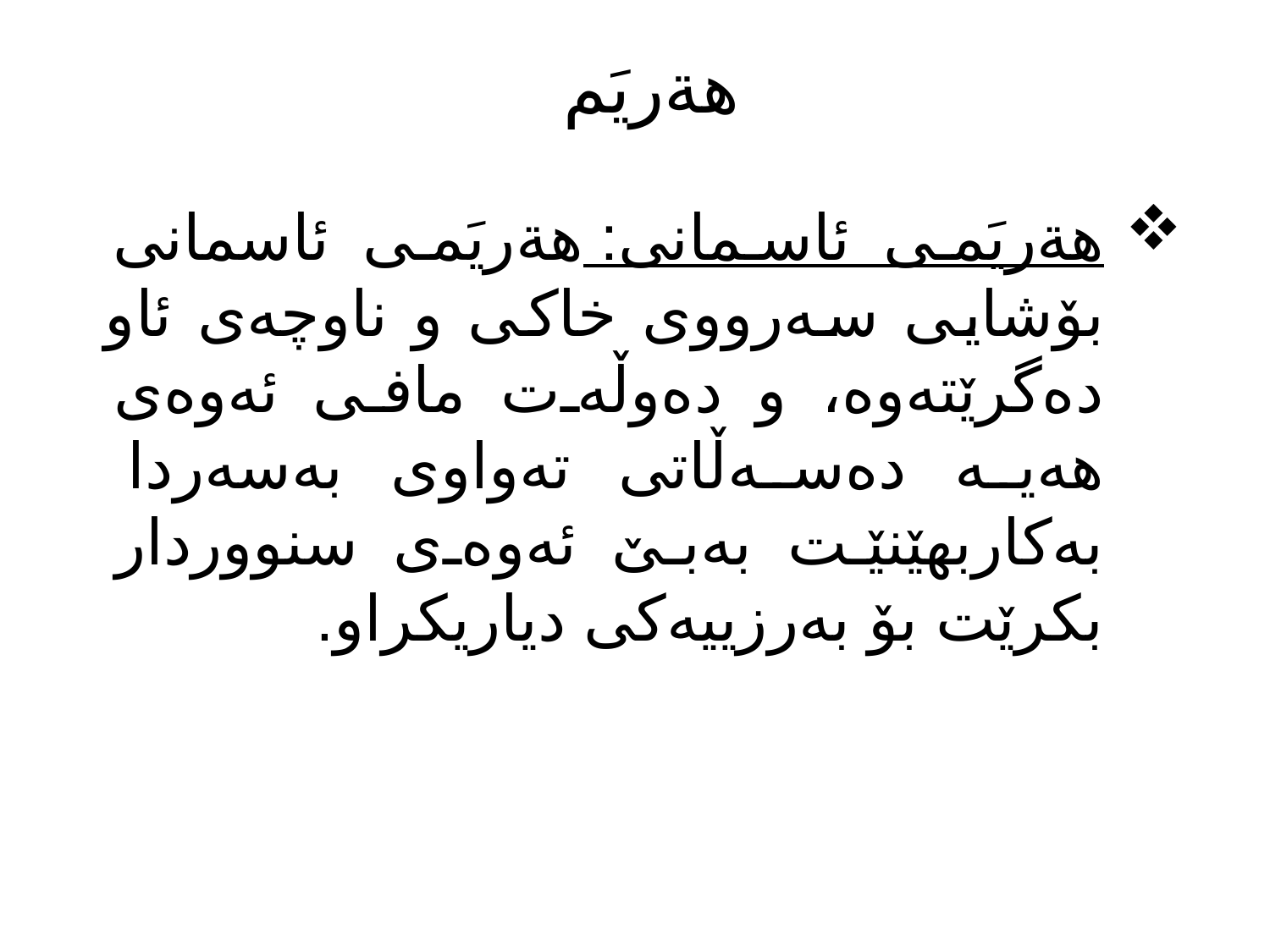

# هةريَم
هةريَمى ئاسمانی: هةريَمى ئاسمانی بۆشایی سەرووی خاکی و ناوچەی ئاو دەگرێتەوە، و دەوڵەت مافی ئەوەی هەیە دەسەڵاتی تەواوی بەسەردا بەکاربهێنێت بەبێ ئەوەی سنووردار بکرێت بۆ بەرزییەکی دیاریکراو.